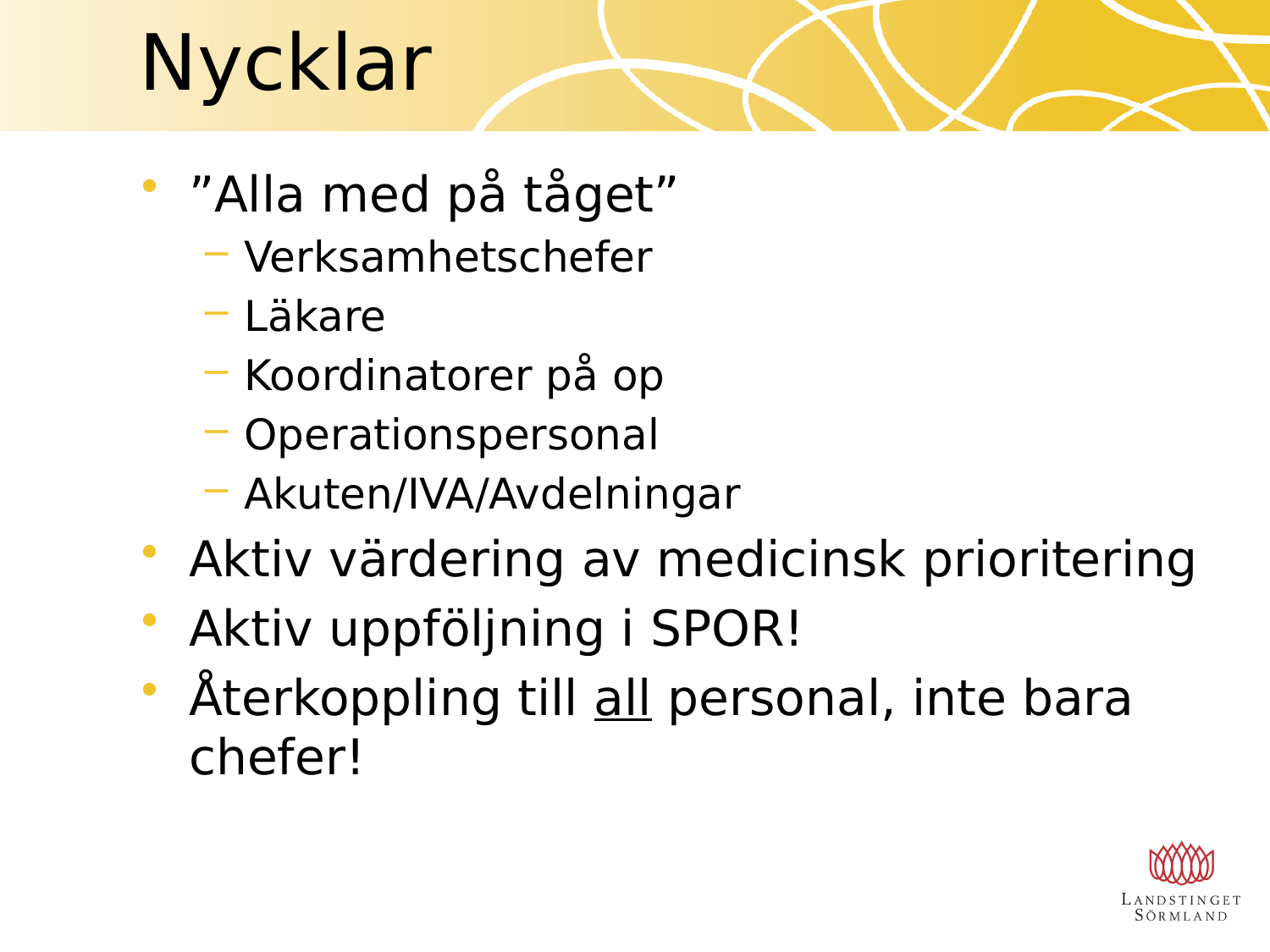

# Nycklar
”Alla med på tåget”
Verksamhetschefer
Läkare
Koordinatorer på op
Operationspersonal
Akuten/IVA/Avdelningar
Aktiv värdering av medicinsk prioritering
Aktiv uppföljning i SPOR!
Återkoppling till all personal, inte bara chefer!